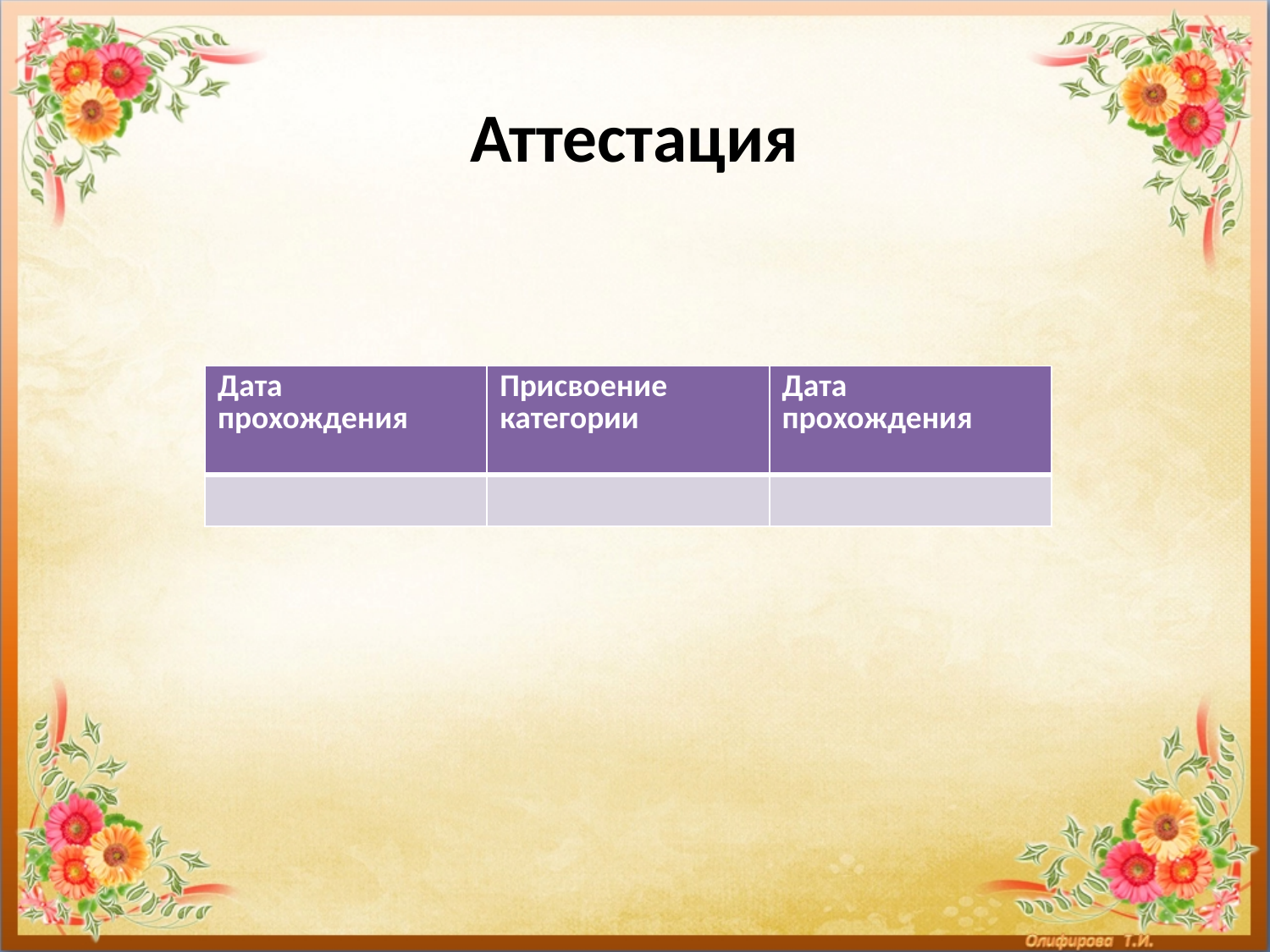

# Аттестация
| Дата прохождения | Присвоение категории | Дата прохождения |
| --- | --- | --- |
|  |  |  |